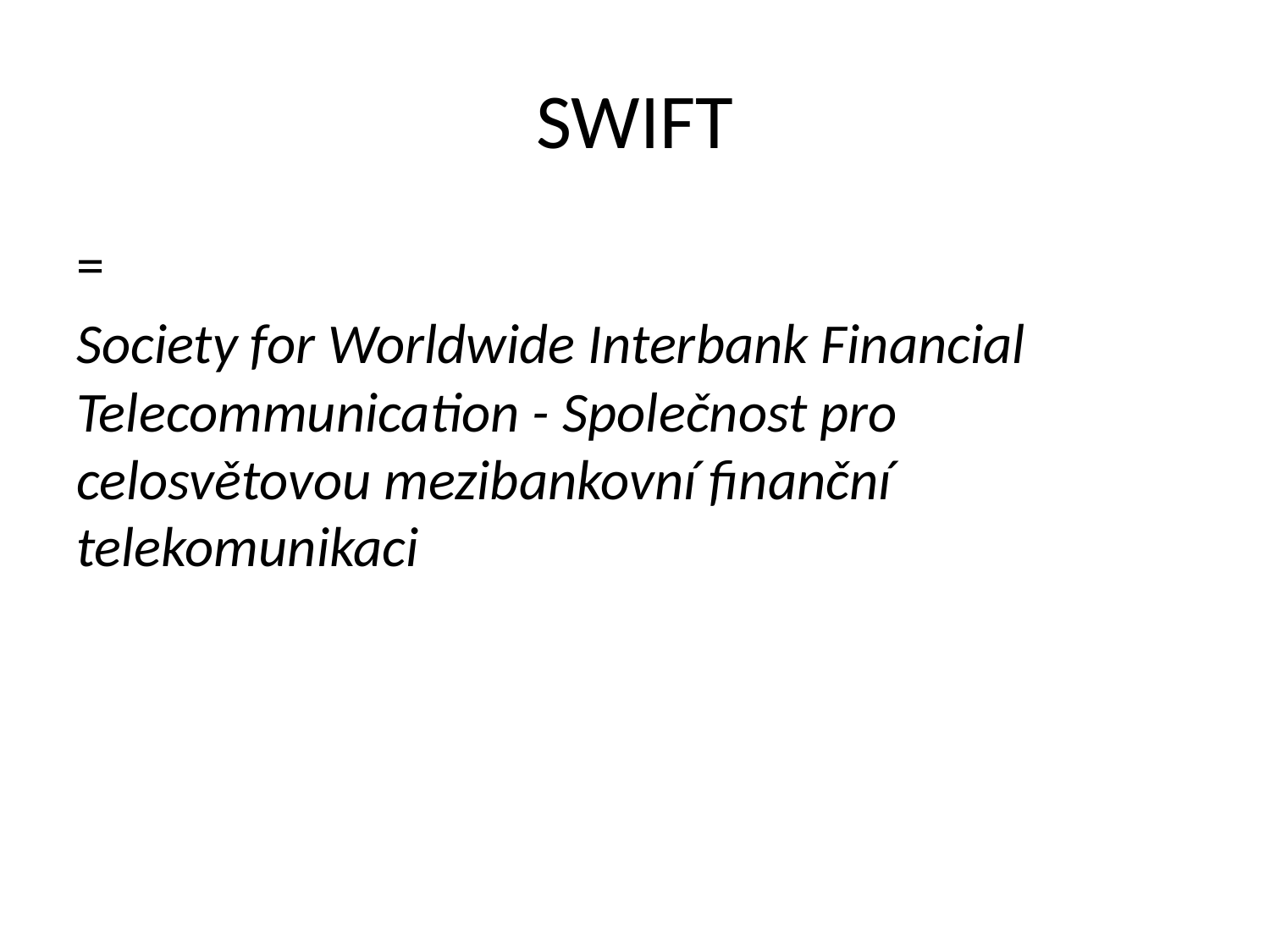

# SWIFT
=
Society for Worldwide Interbank Financial Telecommunication - Společnost pro celosvětovou mezibankovní finanční telekomunikaci